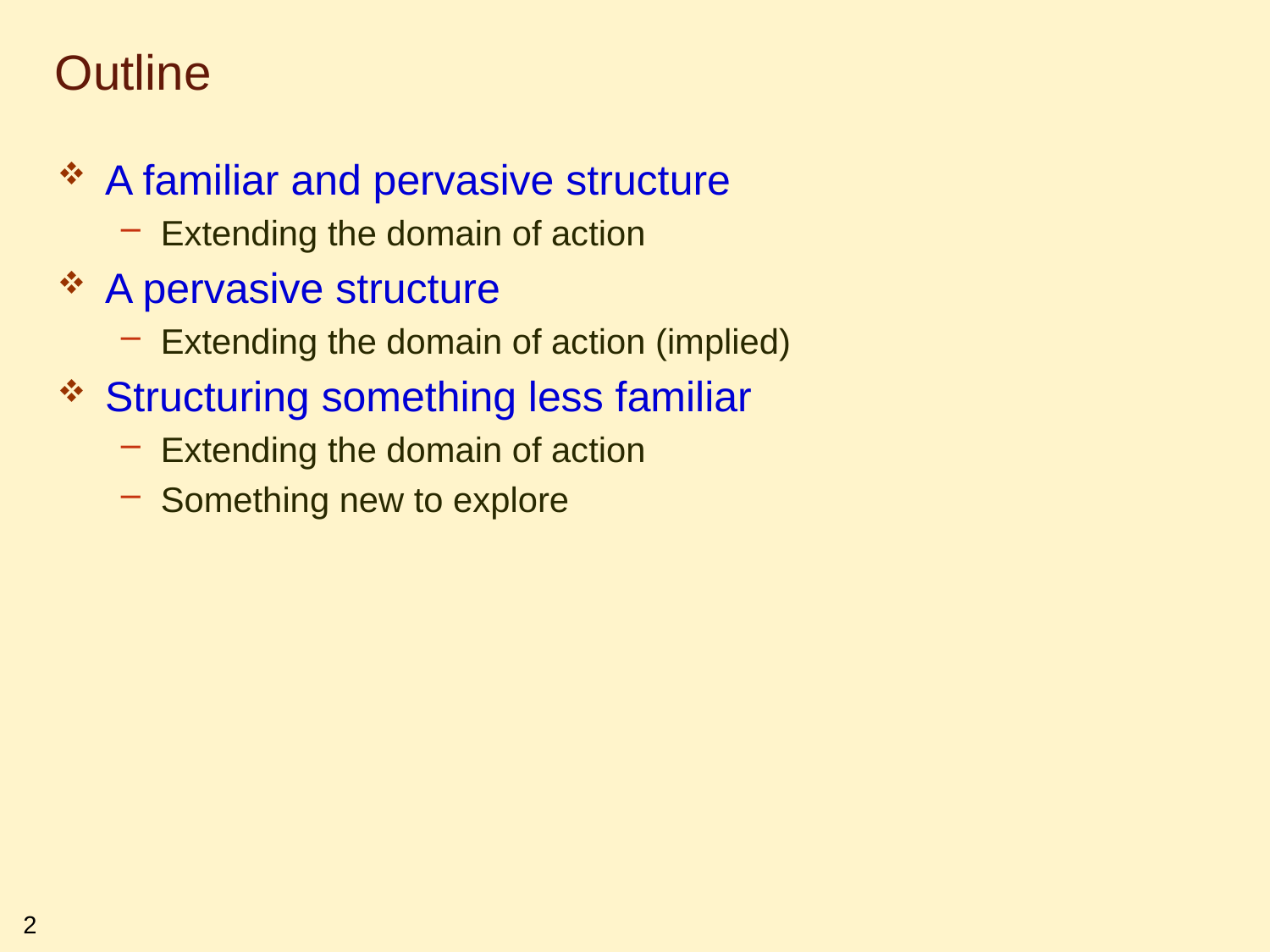

# Outline
A familiar and pervasive structure
Extending the domain of action
A pervasive structure
Extending the domain of action (implied)
Structuring something less familiar
Extending the domain of action
Something new to explore